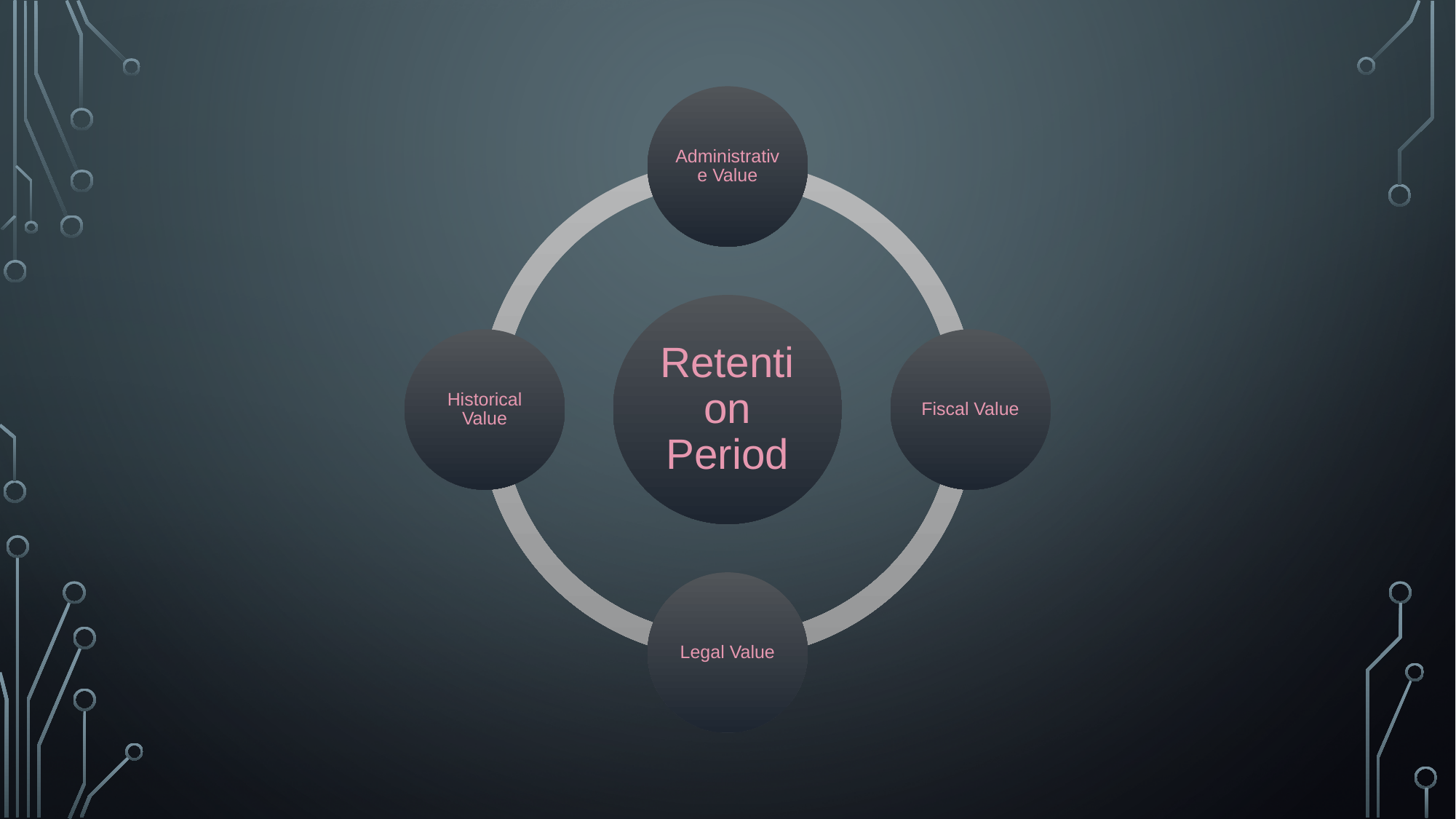

Retention Period
Administrative Value
Fiscal Value
Legal Value
Historical Value